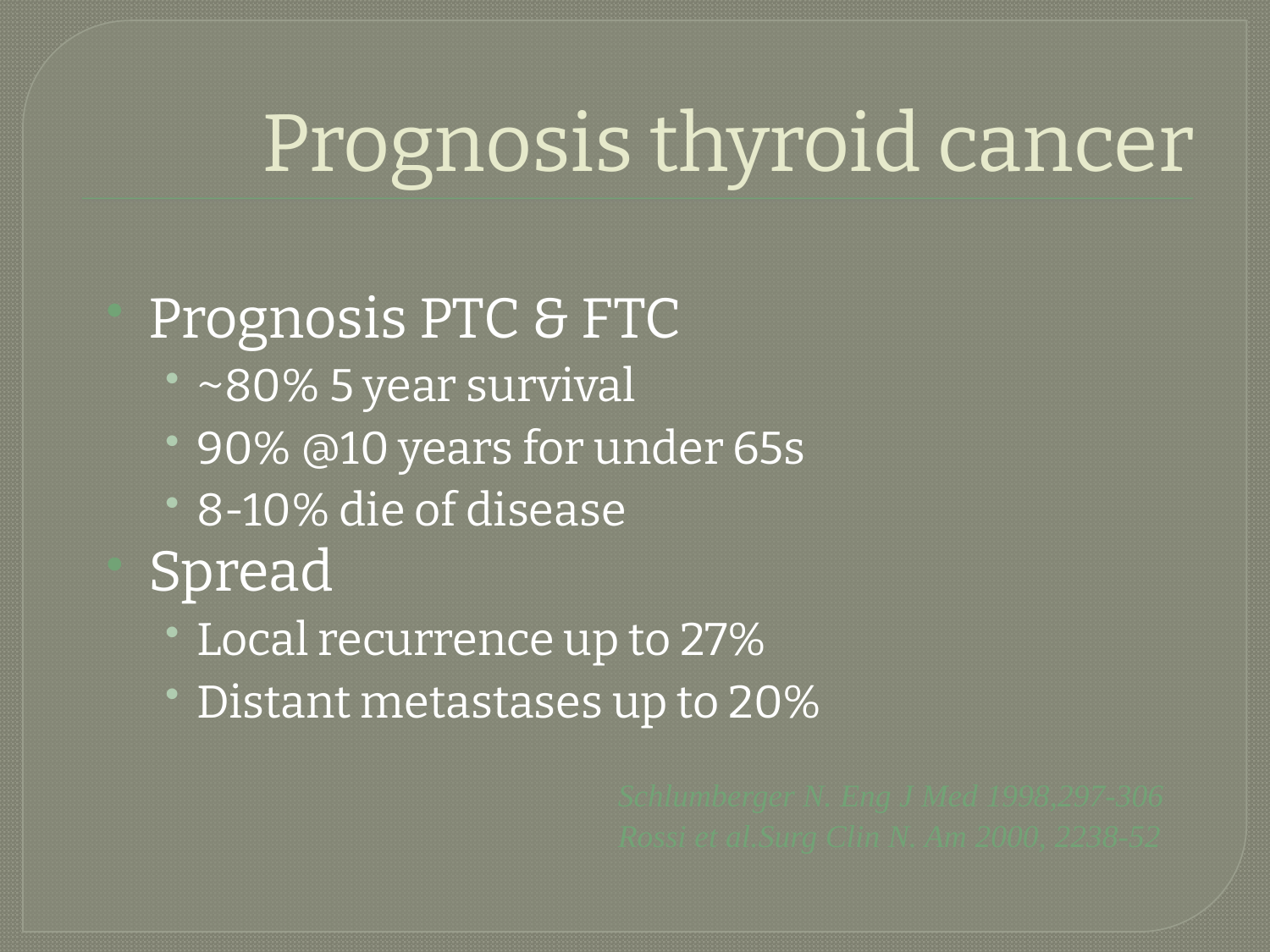

# Prognosis thyroid cancer
Prognosis PTC & FTC
~80% 5 year survival
90% @10 years for under 65s
8-10% die of disease
Spread
Local recurrence up to 27%
Distant metastases up to 20%

Schlumberger N. Eng J Med 1998,297-306
Rossi et al.Surg Clin N. Am 2000, 2238-52